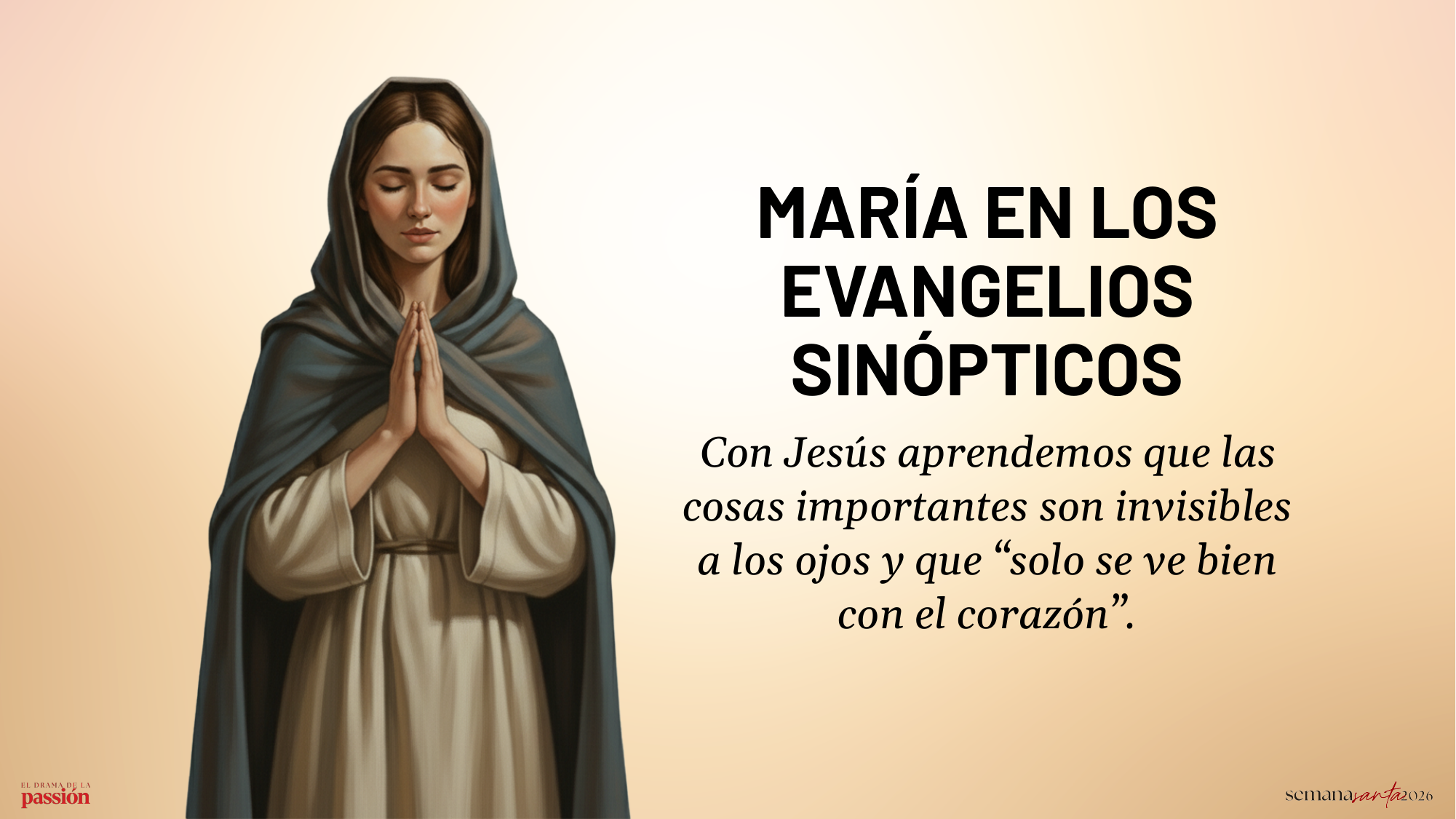

MARÍA EN LOS EVANGELIOS SINÓPTICOS
Con Jesús aprendemos que las cosas importantes son invisibles a los ojos y que “solo se ve bien con el corazón”.